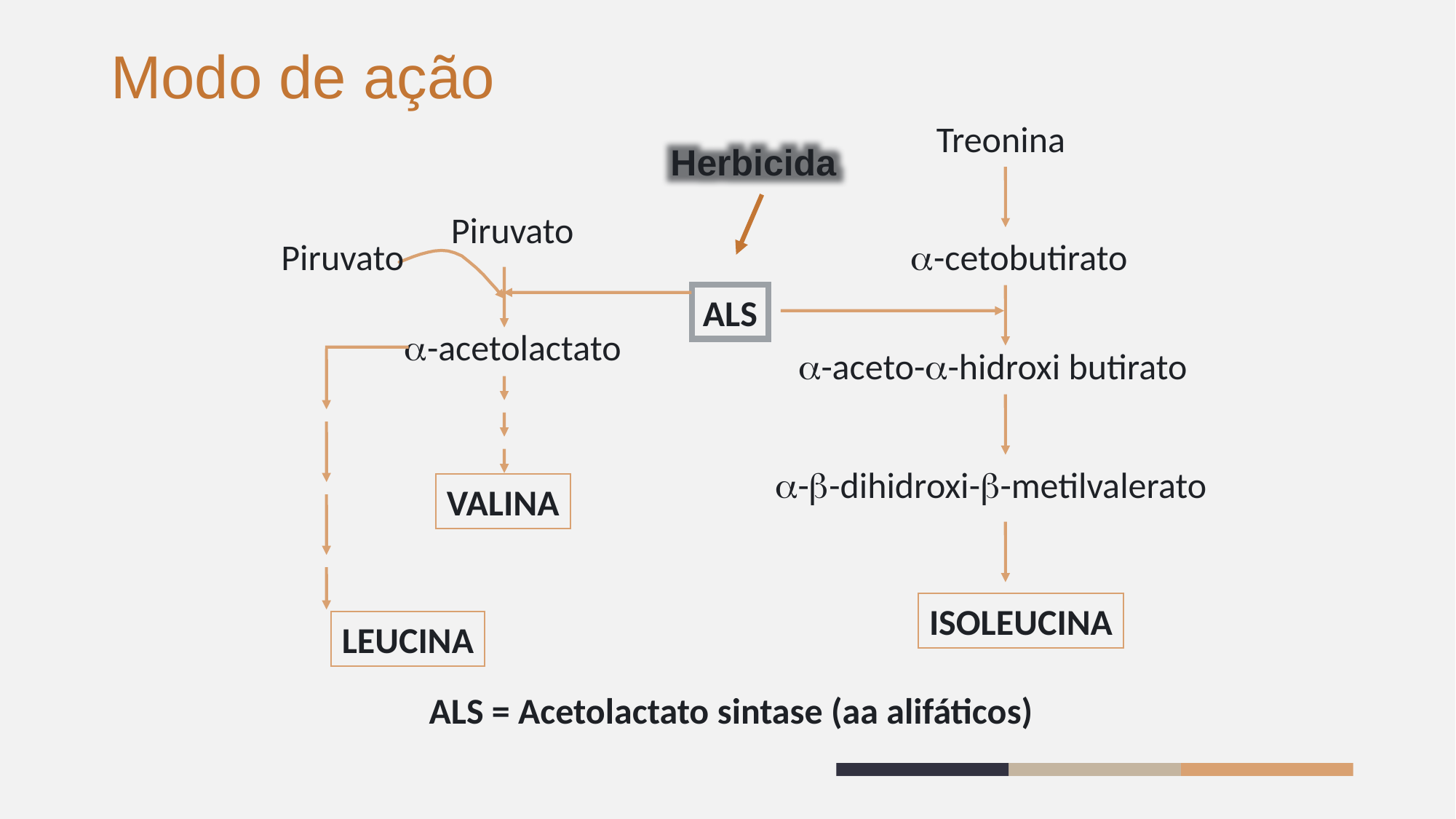

# Modo de ação
Treonina

Piruvato
Piruvato
α-cetobutirato

ALS

α-acetolactato
α-aceto-α-hidroxi butirato

α-β-dihidroxi-β-metilvalerato
VALINA

ISOLEUCINA
LEUCINA
Herbicida

ALS = Acetolactato sintase (aa alifáticos)